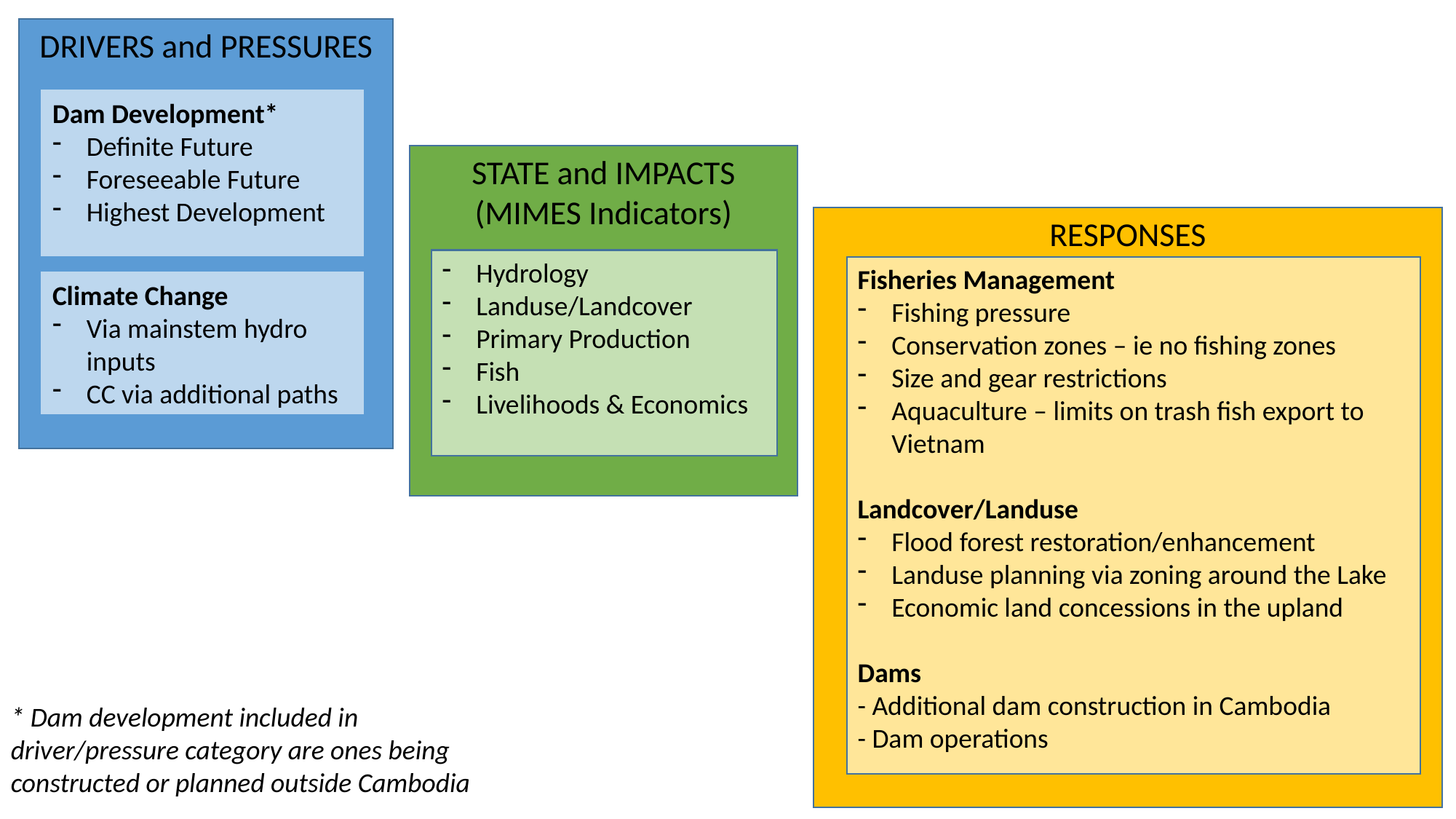

DRIVERS and PRESSURES
Dam Development*
Definite Future
Foreseeable Future
Highest Development
Climate Change
Via mainstem hydro inputs
CC via additional paths
STATE and IMPACTS
(MIMES Indicators)
Hydrology
Landuse/Landcover
Primary Production
Fish
Livelihoods & Economics

RESPONSES
Fisheries Management
Fishing pressure
Conservation zones – ie no fishing zones
Size and gear restrictions
Aquaculture – limits on trash fish export to Vietnam

Landcover/Landuse
Flood forest restoration/enhancement
Landuse planning via zoning around the Lake
Economic land concessions in the upland

Dams
- Additional dam construction in Cambodia
- Dam operations

* Dam development included in driver/pressure category are ones being constructed or planned outside Cambodia